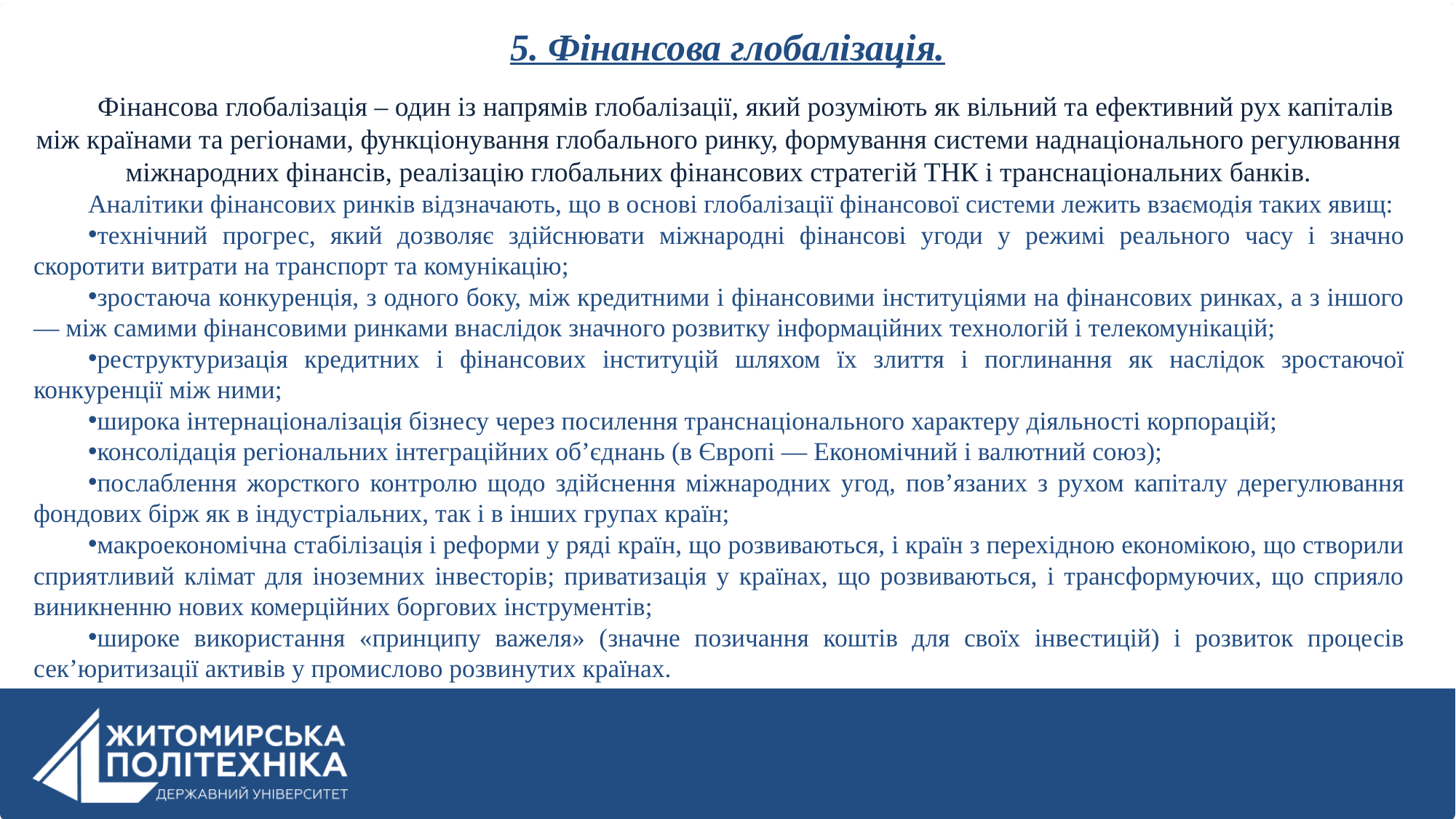

# 5. Фінансова глобалізація.
Фінансова глобалізація – один із напрямів глобалізації, який розуміють як вільний та ефективний рух капіталів між країнами та регіонами, функціонування глобального ринку, формування системи наднаціонального регулювання міжнародних фінансів, реалізацію глобальних фінансових стратегій ТНК і транснаціональних банків.
Аналітики фінансових ринків відзначають, що в основі глобалізації фінансової системи лежить взаємодія таких явищ:
технічний прогрес, який дозволяє здійснювати міжнародні фінансові угоди у режимі реального часу і значно скоротити витрати на транспорт та комунікацію;
зростаюча конкуренція, з одного боку, між кредитними і фінансовими інституціями на фінансових ринках, а з іншого — між самими фінансовими ринками внаслідок значного розвитку інформаційних технологій і телекомунікацій;
реструктуризація кредитних і фінансових інституцій шляхом їх злиття і поглинання як наслідок зростаючої конкуренції між ними;
широка інтернаціоналізація бізнесу через посилення транснаціонального характеру діяльності корпорацій;
консолідація регіональних інтеграційних об’єднань (в Європі — Економічний і валютний союз);
послаблення жорсткого контролю щодо здійснення міжнародних угод, пов’язаних з рухом капіталу дерегулювання фондових бірж як в індустріальних, так і в інших групах країн;
макроекономічна стабілізація і реформи у ряді країн, що розвиваються, і країн з перехідною економікою, що створили сприятливий клімат для іноземних інвесторів; приватизація у країнах, що розвиваються, і трансформуючих, що сприяло виникненню нових комерційних боргових інструментів;
широке використання «принципу важеля» (значне позичання коштів для своїх інвестицій) і розвиток процесів сек’юритиза­ції активів у промислово розвинутих країнах.